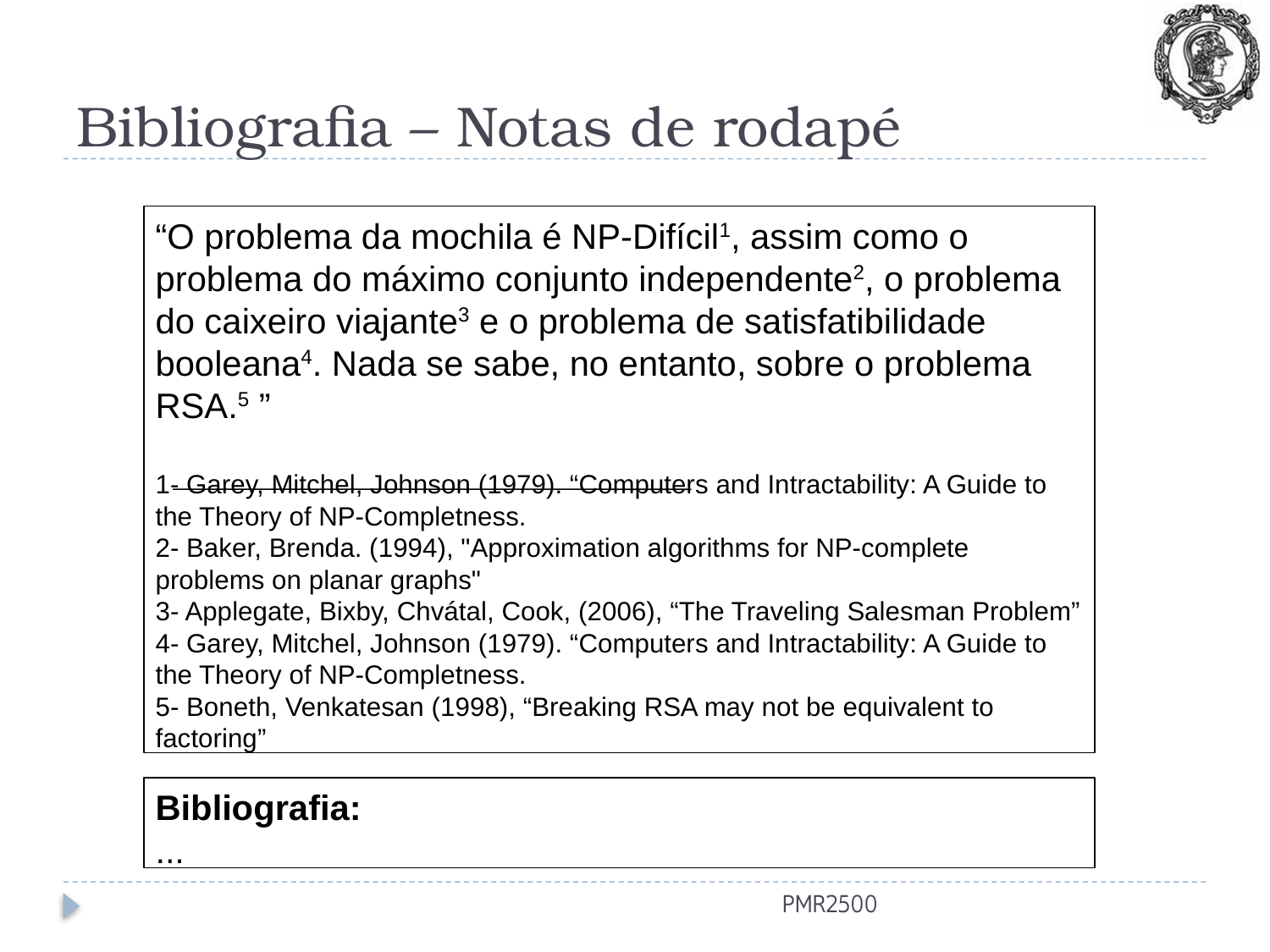

Bibliografia – Notas de rodapé
“O problema da mochila é NP-Difícil1, assim como o problema do máximo conjunto independente2, o problema do caixeiro viajante3 e o problema de satisfatibilidade booleana4. Nada se sabe, no entanto, sobre o problema RSA.5 ”

1- Garey, Mitchel, Johnson (1979). “Computers and Intractability: A Guide to the Theory of NP-Completness.
2- Baker, Brenda. (1994), "Approximation algorithms for NP-complete problems on planar graphs"
3- Applegate, Bixby, Chvátal, Cook, (2006), “The Traveling Salesman Problem”
4- Garey, Mitchel, Johnson (1979). “Computers and Intractability: A Guide to the Theory of NP-Completness.
5- Boneth, Venkatesan (1998), “Breaking RSA may not be equivalent to factoring”

Bibliografia:
...
PMR2500